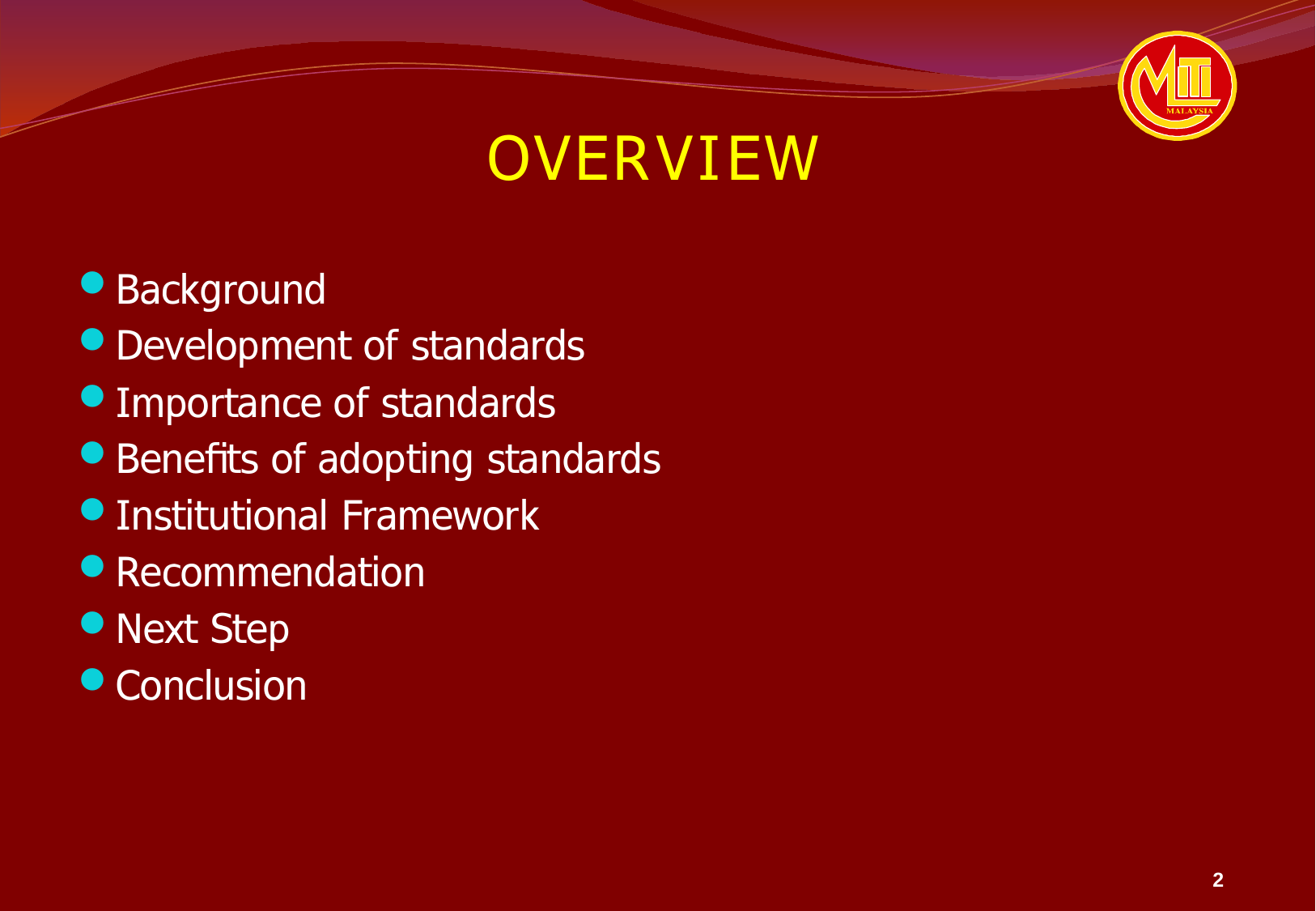

# OVERVIEW
Background
Development of standards
Importance of standards
Benefits of adopting standards
Institutional Framework
Recommendation
Next Step
Conclusion
2